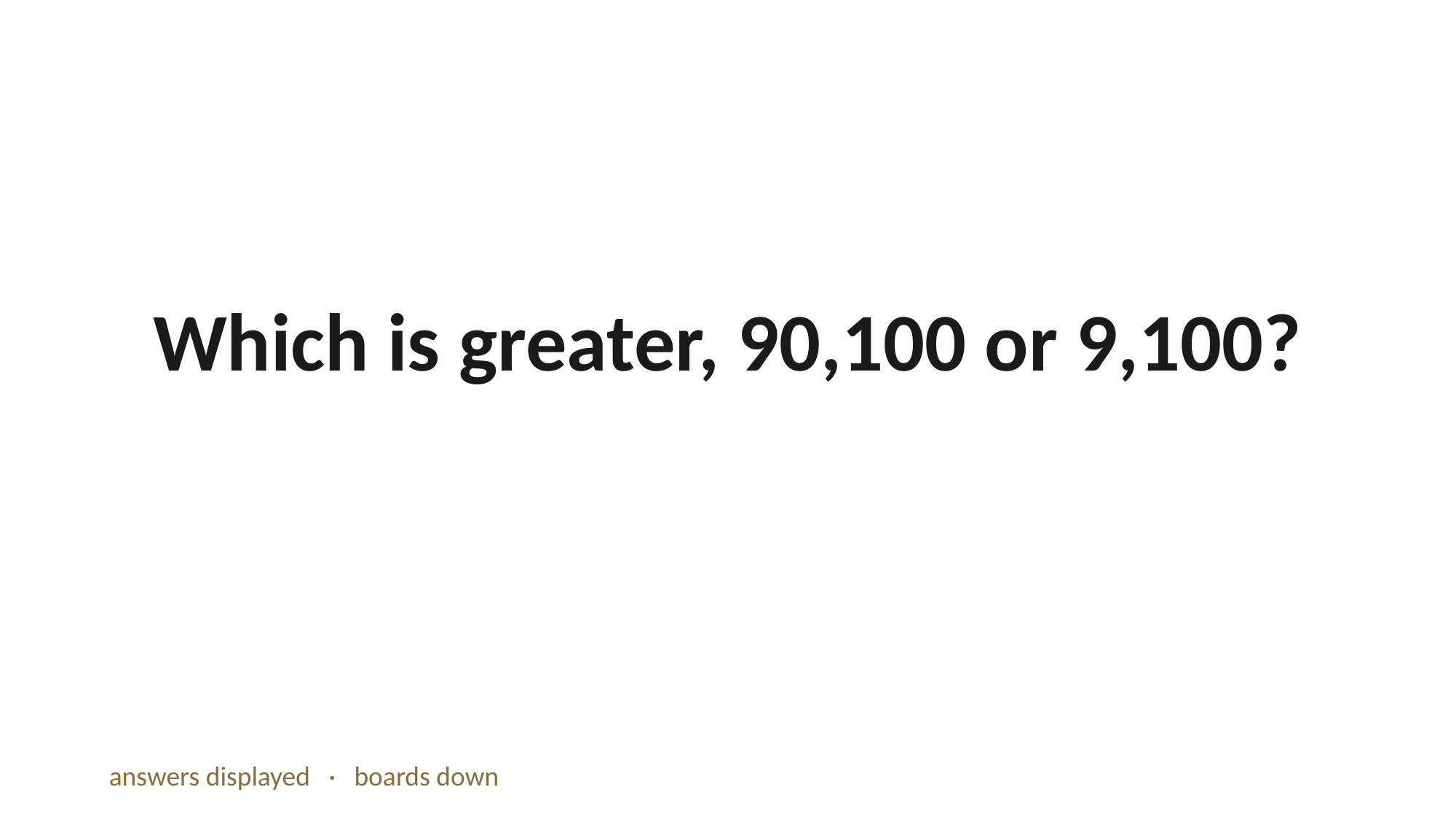

Which is greater, 90,100 or 9,100?
answers displayed   ·   boards down